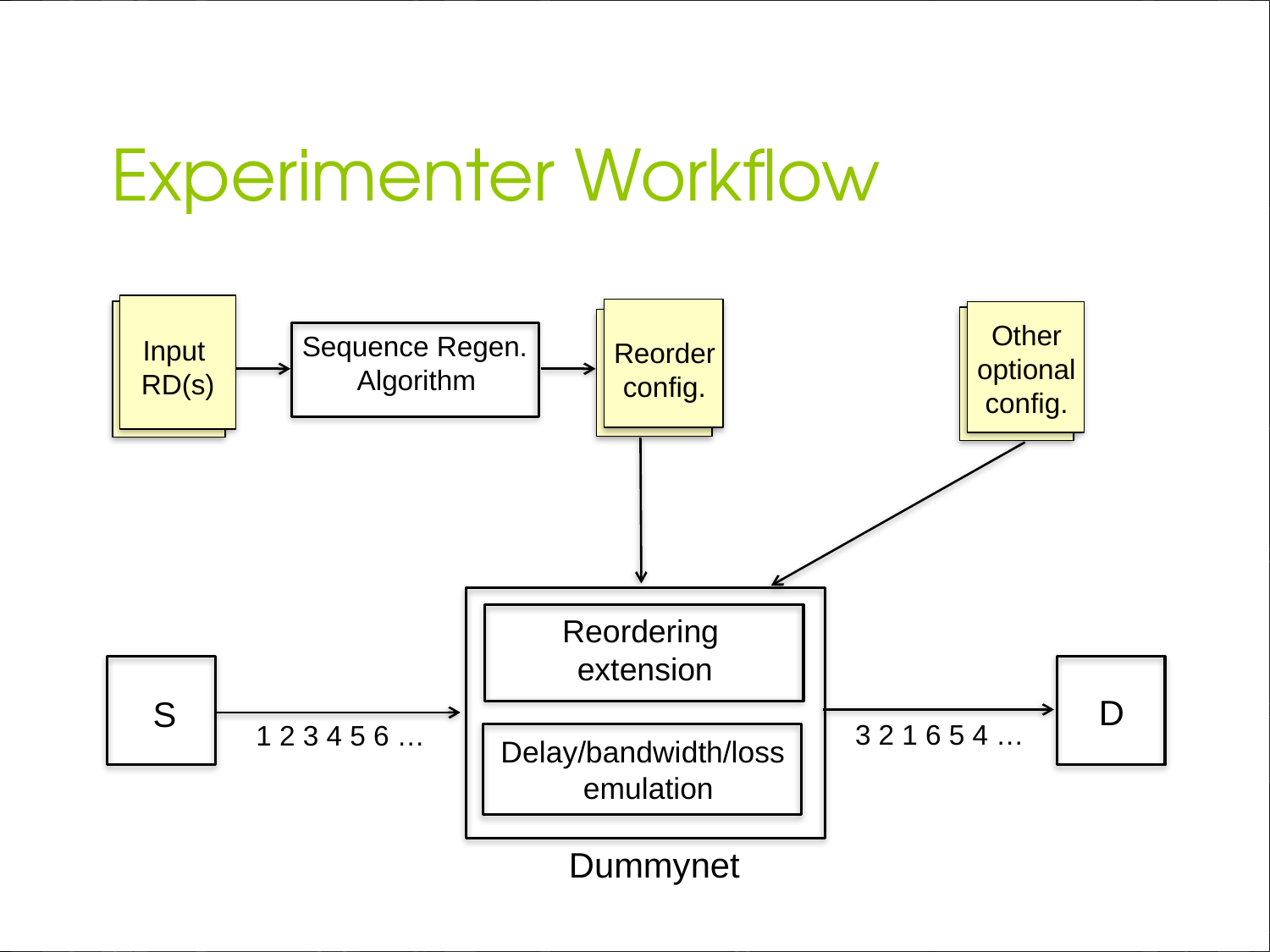

16
# Experimenter Workflow

Input
RD(s)

Reorder
config.
Sequence Regen.
       Algorithm

Other
optional
config.

Reordering
extension

D

S

3 2 1 6 5 4 …
1 2 3 4 5 6 …

Delay/bandwidth/loss
          emulation
Dummynet